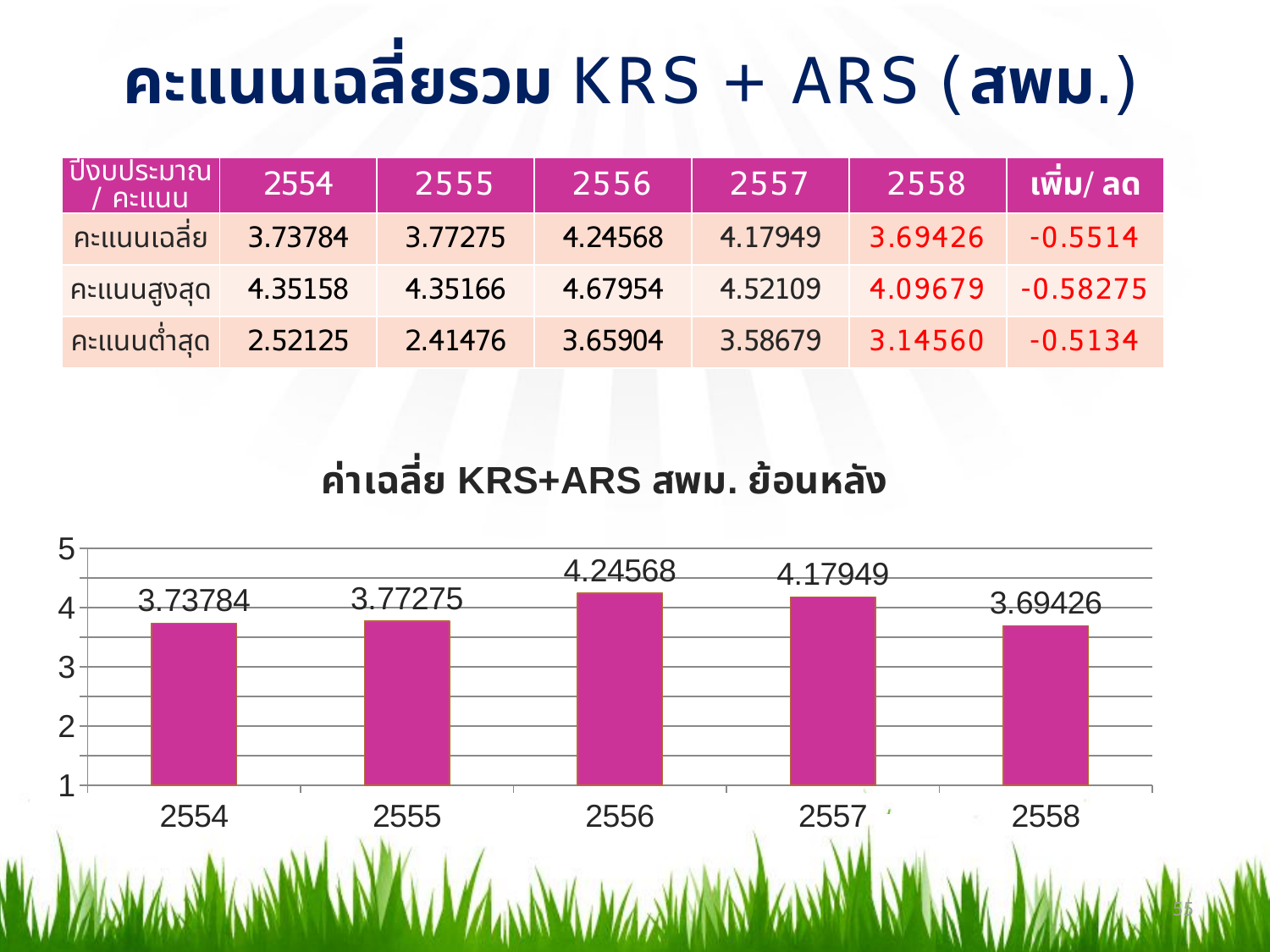

# คะแนนเฉลี่ยรวม KRS + ARS (สพม.)
| ปีงบประมาณ / คะแนน | 2554 | 2555 | 2556 | 2557 | 2558 | เพิ่ม/ลด |
| --- | --- | --- | --- | --- | --- | --- |
| คะแนนเฉลี่ย | 3.73784 | 3.77275 | 4.24568 | 4.17949 | 3.69426 | -0.5514 |
| คะแนนสูงสุด | 4.35158 | 4.35166 | 4.67954 | 4.52109 | 4.09679 | -0.58275 |
| คะแนนต่ำสุด | 2.52125 | 2.41476 | 3.65904 | 3.58679 | 3.14560 | -0.5134 |

### Chart: ค่าเฉลี่ย KRS+ARS สพม. ย้อนหลัง

| Category | ค่าเฉลี่ย ARS สพป. ย้อนหลัง |
|---|---|
| 2554 | 3.73784 |
| 2555 | 3.77275 |
| 2556 | 4.24568 |
| 2557 | 4.17949 |
| 2558 | 3.69426 |
55